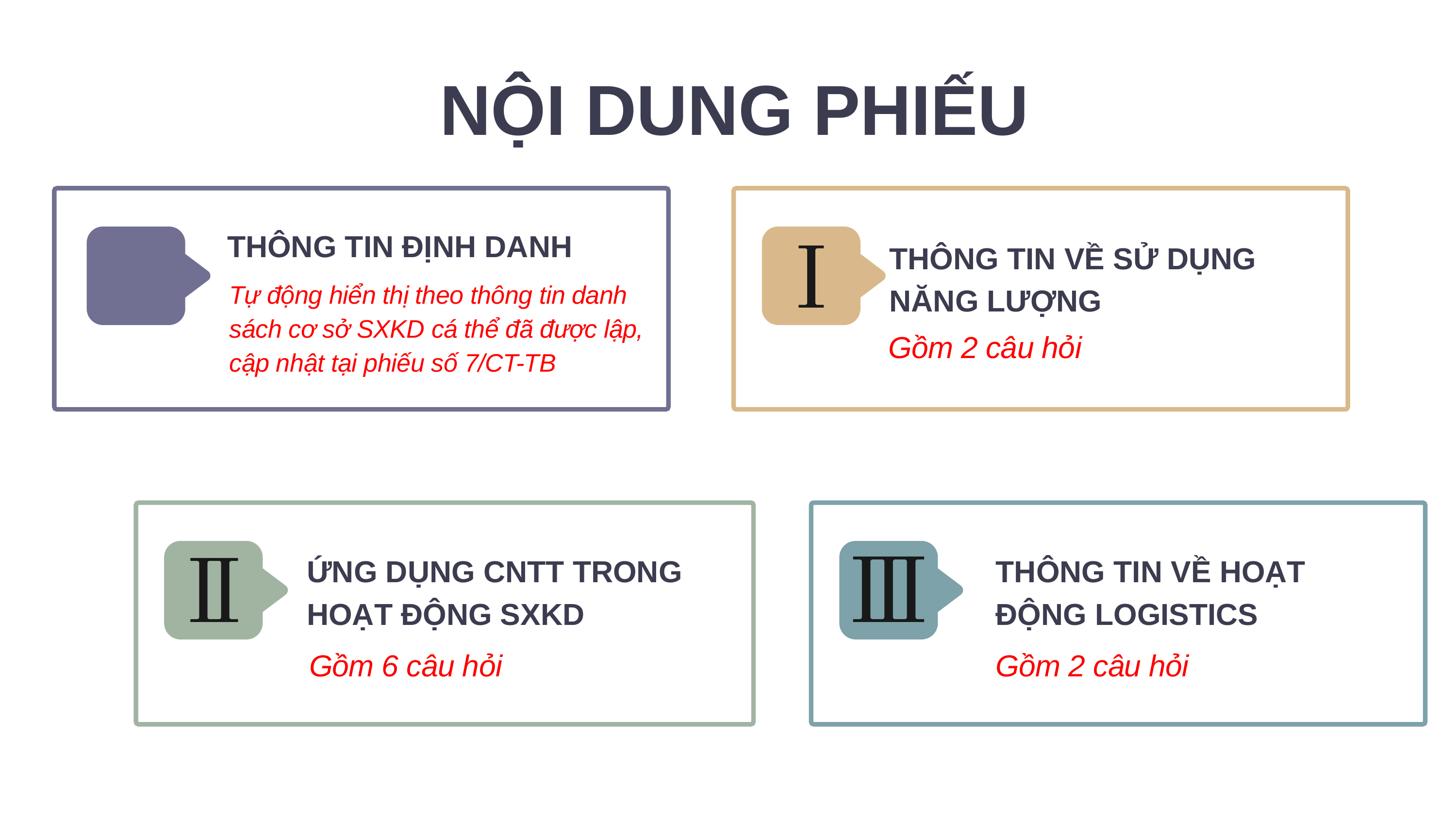

NỘI DUNG PHIẾU

THÔNG TIN ĐỊNH DANH

THÔNG TIN VỀ SỬ DỤNG NĂNG LƯỢNG

Tự động hiển thị theo thông tin danh sách cơ sở SXKD cá thể đã được lập, cập nhật tại phiếu số 7/CT-TB
Gồm 2 câu hỏi

ỨNG DỤNG CNTT TRONG HOẠT ĐỘNG SXKD
THÔNG TIN VỀ HOẠT ĐỘNG LOGISTICS

Gồm 6 câu hỏi
Gồm 2 câu hỏi